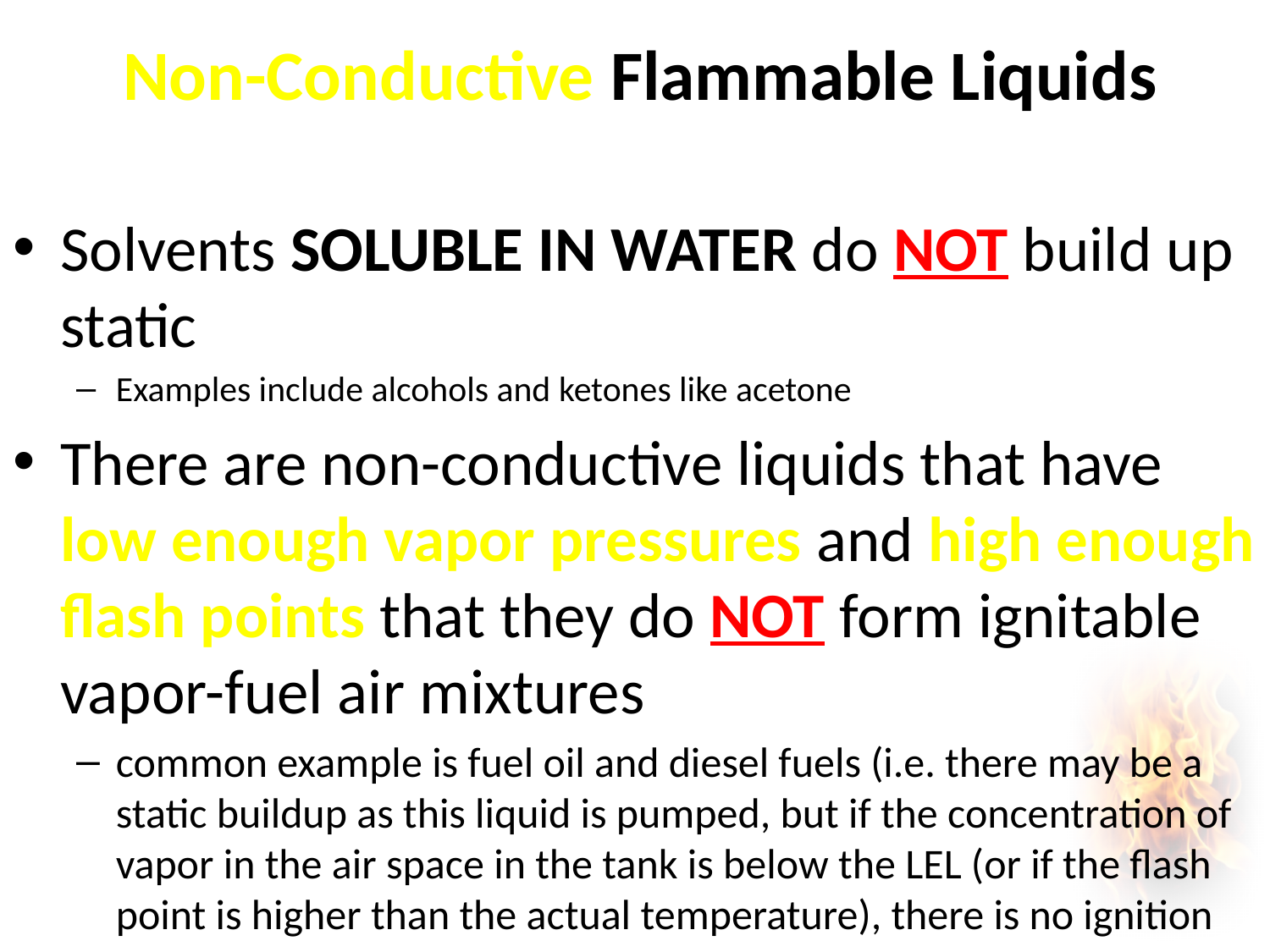

# Non-Conductive Flammable Liquids
Solvents soluble in water do NOT build up static
Examples include alcohols and ketones like acetone
There are non-conductive liquids that have low enough vapor pressures and high enough flash points that they do NOT form ignitable vapor-fuel air mixtures
common example is fuel oil and diesel fuels (i.e. there may be a static buildup as this liquid is pumped, but if the concentration of vapor in the air space in the tank is below the LEL (or if the flash point is higher than the actual temperature), there is no ignition